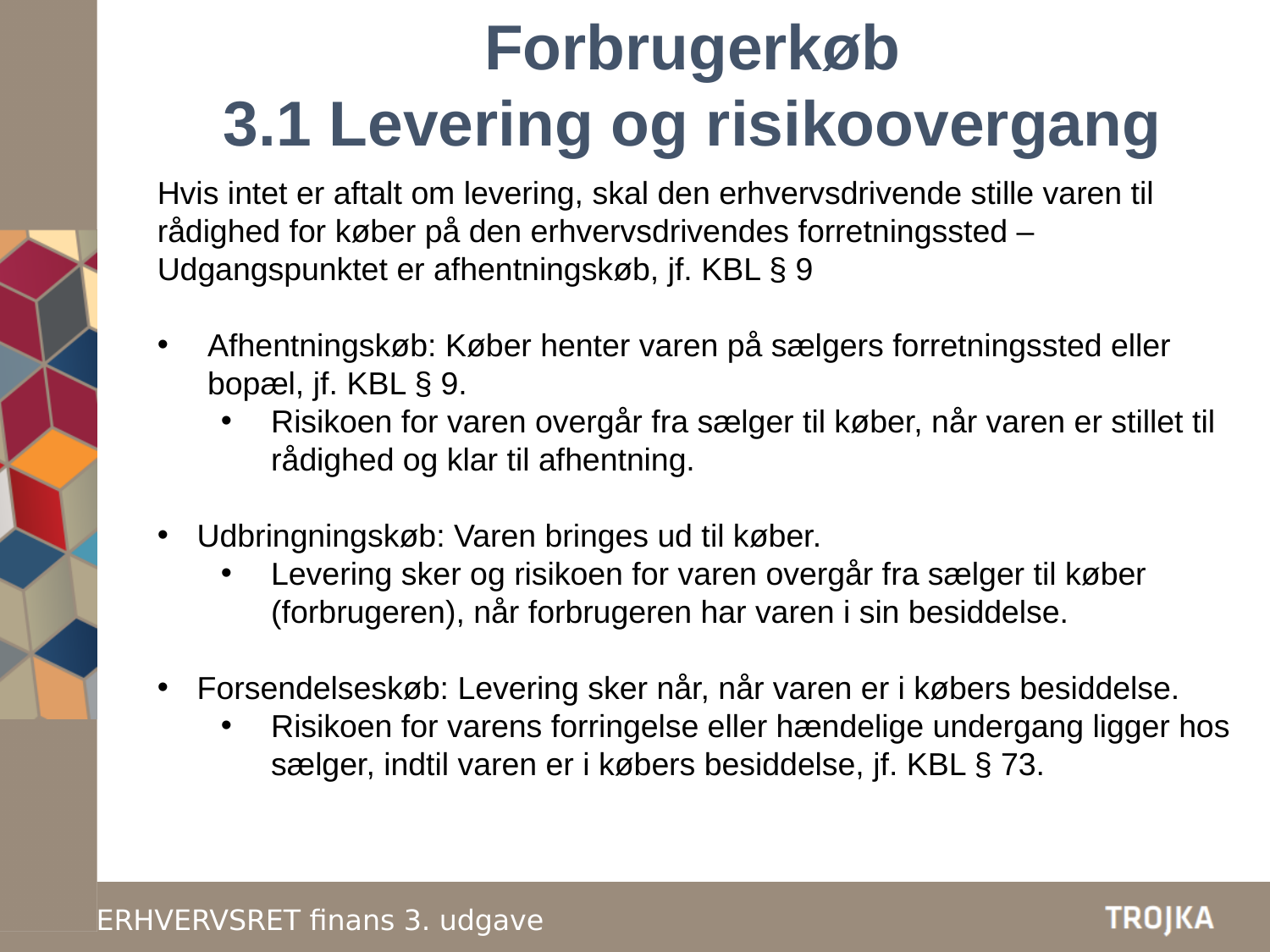

Forbrugerkøb
3.1 Levering og risikoovergang
Hvis intet er aftalt om levering, skal den erhvervsdrivende stille varen til rådighed for køber på den erhvervsdrivendes forretningssted – Udgangspunktet er afhentningskøb, jf. KBL § 9

Afhentningskøb: Køber henter varen på sælgers forretningssted eller bopæl, jf. KBL § 9.
Risikoen for varen overgår fra sælger til køber, når varen er stillet til rådighed og klar til afhentning.

Udbringningskøb: Varen bringes ud til køber.
Levering sker og risikoen for varen overgår fra sælger til køber (forbrugeren), når forbrugeren har varen i sin besiddelse.

Forsendelseskøb: Levering sker når, når varen er i købers besiddelse.
Risikoen for varens forringelse eller hændelige undergang ligger hos sælger, indtil varen er i købers besiddelse, jf. KBL § 73.